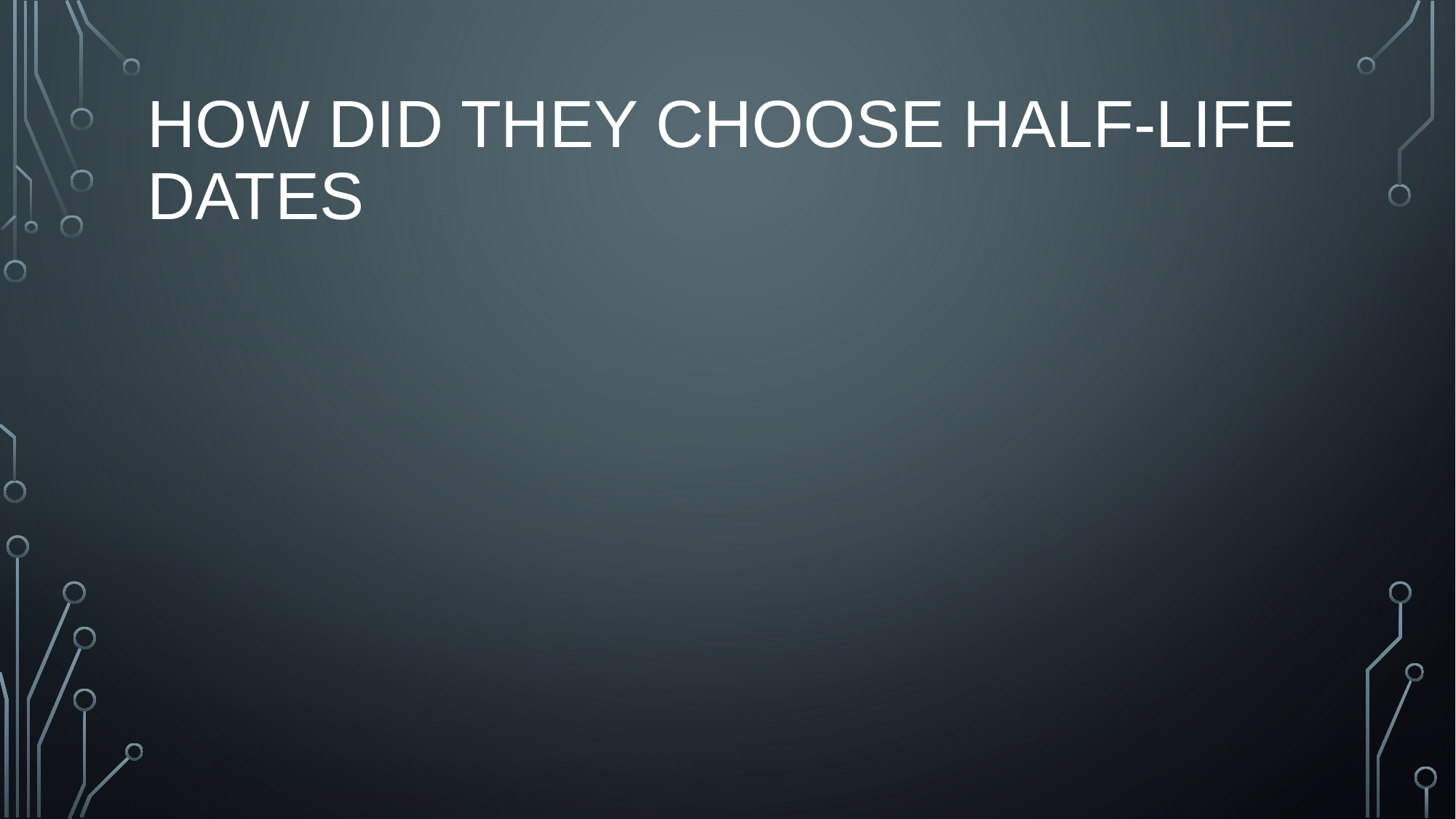

# How did they choose half-life dates